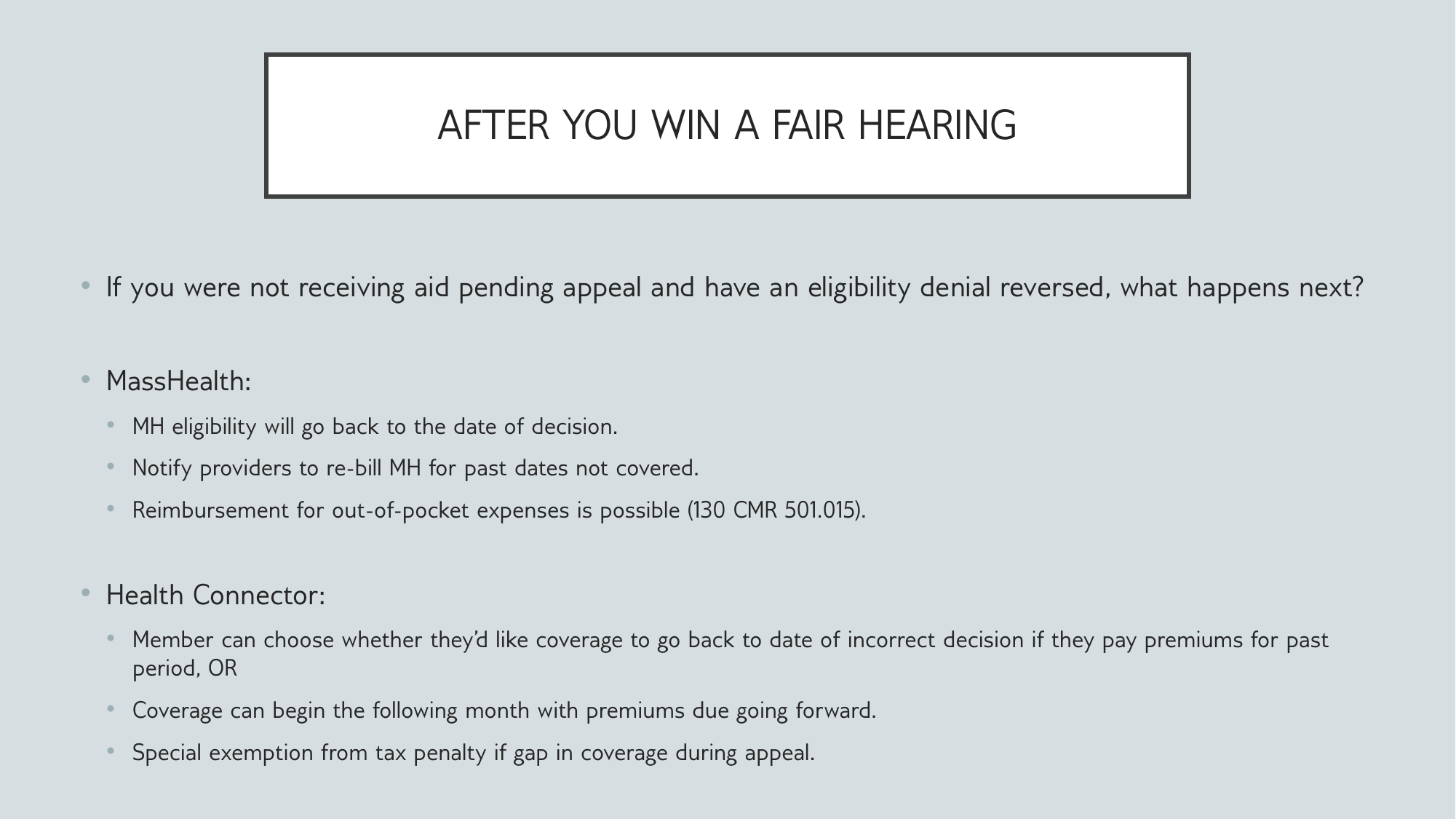

# AFTER YOU WIN A FAIR HEARING
If you were not receiving aid pending appeal and have an eligibility denial reversed, what happens next?

MassHealth:
MH eligibility will go back to the date of decision.
Notify providers to re-bill MH for past dates not covered.
Reimbursement for out-of-pocket expenses is possible (130 CMR 501.015).

Health Connector:
Member can choose whether they’d like coverage to go back to date of incorrect decision if they pay premiums for past period, OR
Coverage can begin the following month with premiums due going forward.
Special exemption from tax penalty if gap in coverage during appeal.